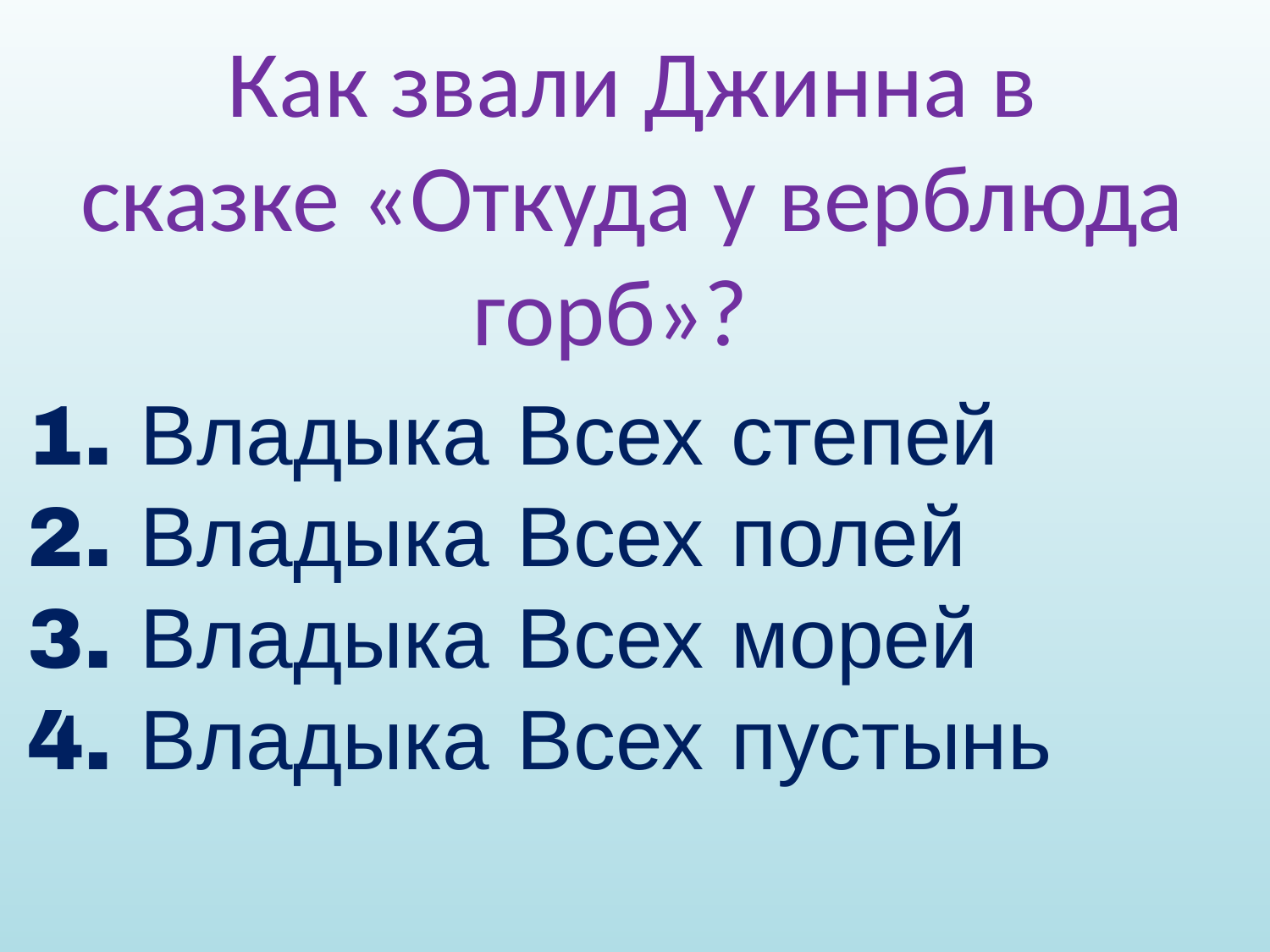

Как звали Джинна в
сказке «Откуда у верблюда горб»?
1. Владыка Всех степей
2. Владыка Всех полей
3. Владыка Всех морей
4. Владыка Всех пустынь